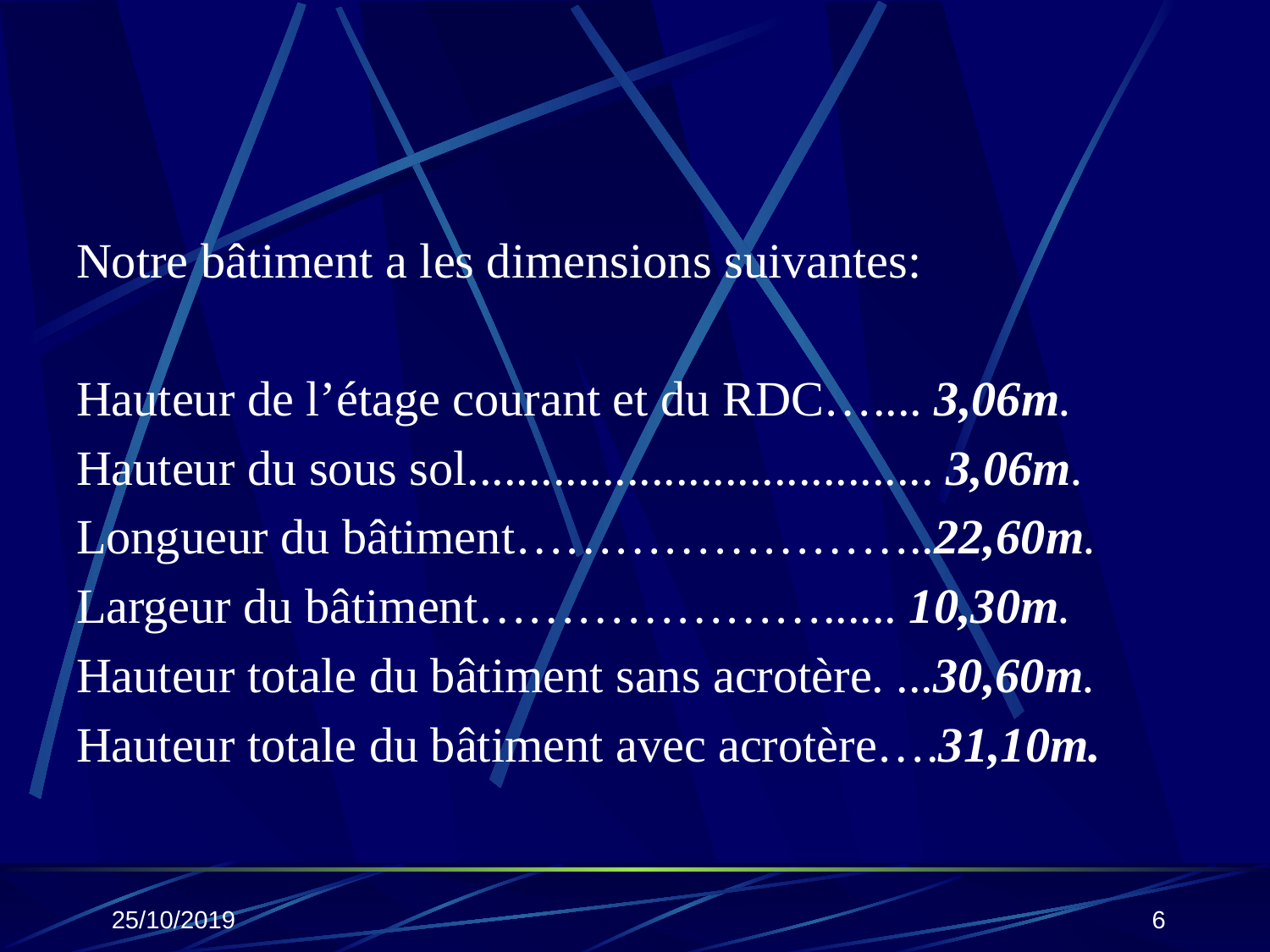

Notre bâtiment a les dimensions suivantes:

Hauteur de l’étage courant et du RDC….... 3,06m.
Hauteur du sous sol...................................... 3,06m.
Longueur du bâtiment……………………..22,60m.
Largeur du bâtiment…………………...... 10,30m.
Hauteur totale du bâtiment sans acrotère. ...30,60m.
Hauteur totale du bâtiment avec acrotère….31,10m.

25/10/2019
6